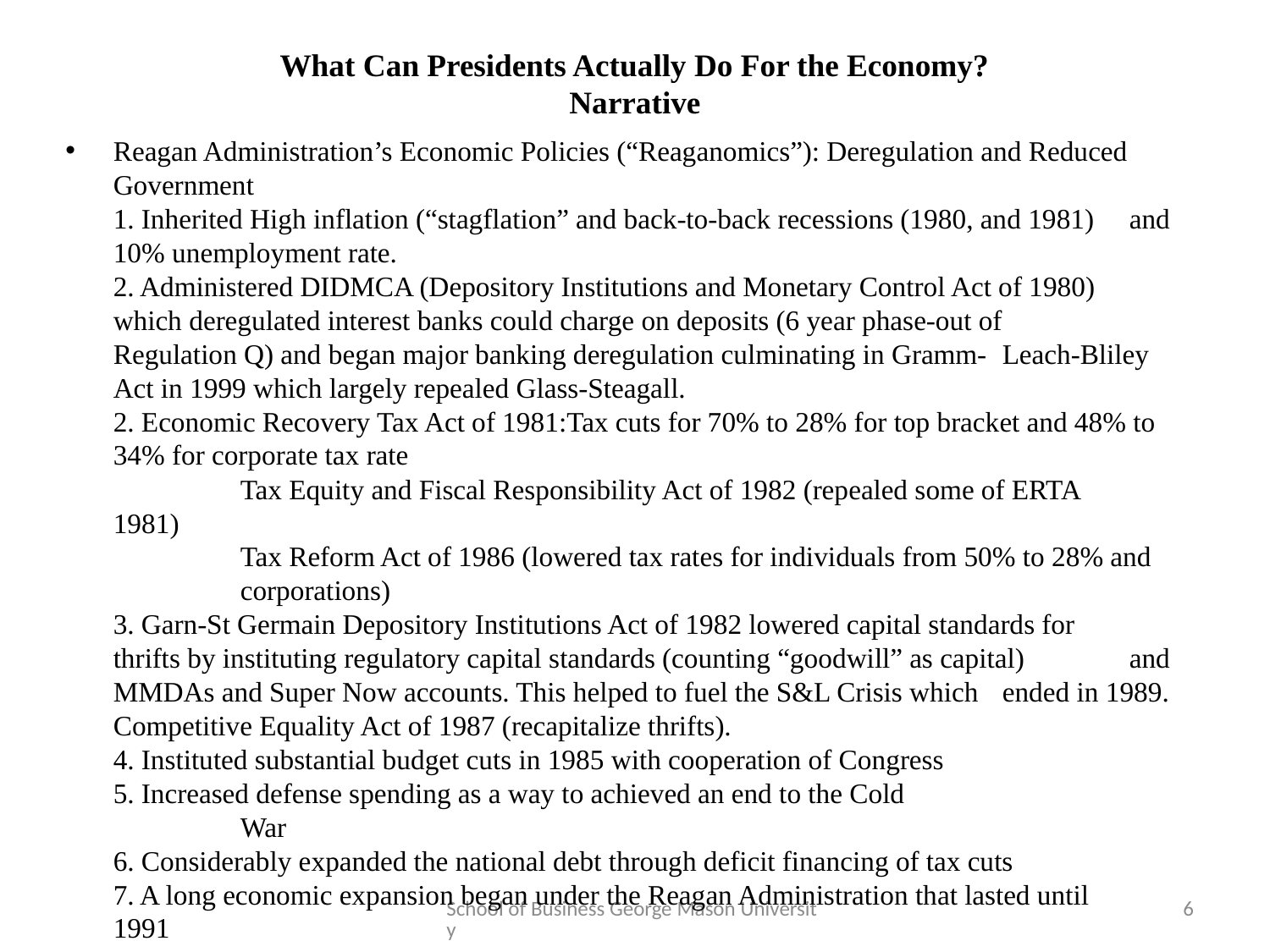

# What Can Presidents Actually Do For the Economy? Narrative
Reagan Administration’s Economic Policies (“Reaganomics”): Deregulation and Reduced Government
1. Inherited High inflation (“stagflation” and back-to-back recessions (1980, and 1981) 	and 10% unemployment rate.
2. Administered DIDMCA (Depository Institutions and Monetary Control Act of 1980) 	which deregulated interest banks could charge on deposits (6 year phase-out of 	Regulation Q) and began major banking deregulation culminating in Gramm-	Leach-Bliley Act in 1999 which largely repealed Glass-Steagall.
2. Economic Recovery Tax Act of 1981:Tax cuts for 70% to 28% for top bracket and 48% to 34% for corporate tax rate
	Tax Equity and Fiscal Responsibility Act of 1982 (repealed some of ERTA 	1981)
	Tax Reform Act of 1986 (lowered tax rates for individuals from 50% to 28% and 	corporations)
3. Garn-St Germain Depository Institutions Act of 1982 lowered capital standards for 	thrifts by instituting regulatory capital standards (counting “goodwill” as capital) 	and MMDAs and Super Now accounts. This helped to fuel the S&L Crisis which 	ended in 1989. Competitive Equality Act of 1987 (recapitalize thrifts).
4. Instituted substantial budget cuts in 1985 with cooperation of Congress
5. Increased defense spending as a way to achieved an end to the Cold
	War
6. Considerably expanded the national debt through deficit financing of tax cuts
7. A long economic expansion began under the Reagan Administration that lasted until 	1991
School of Business George Mason University
6